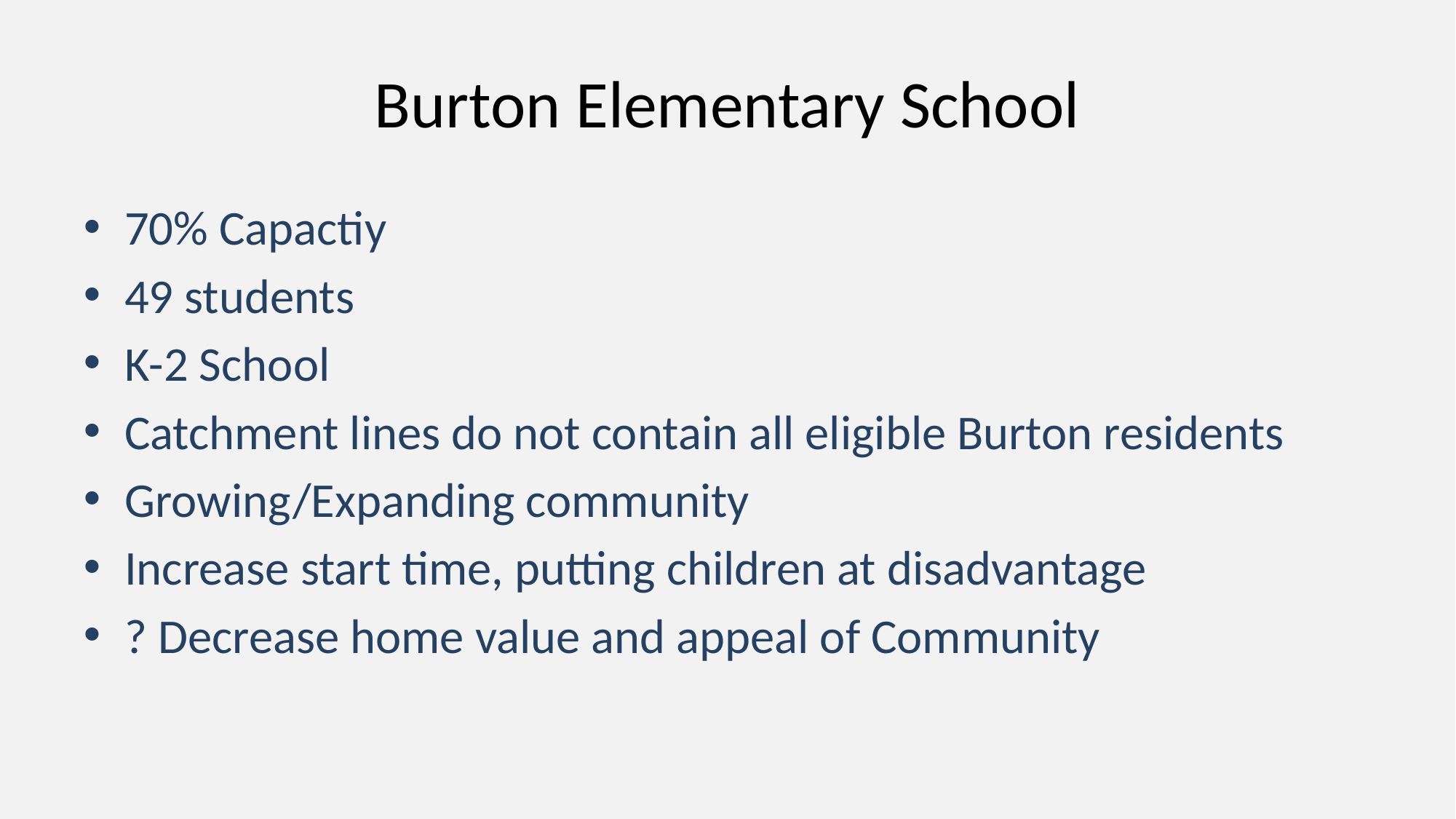

# Burton Elementary School
70% Capactiy
49 students
K-2 School
Catchment lines do not contain all eligible Burton residents
Growing/Expanding community
Increase start time, putting children at disadvantage
? Decrease home value and appeal of Community